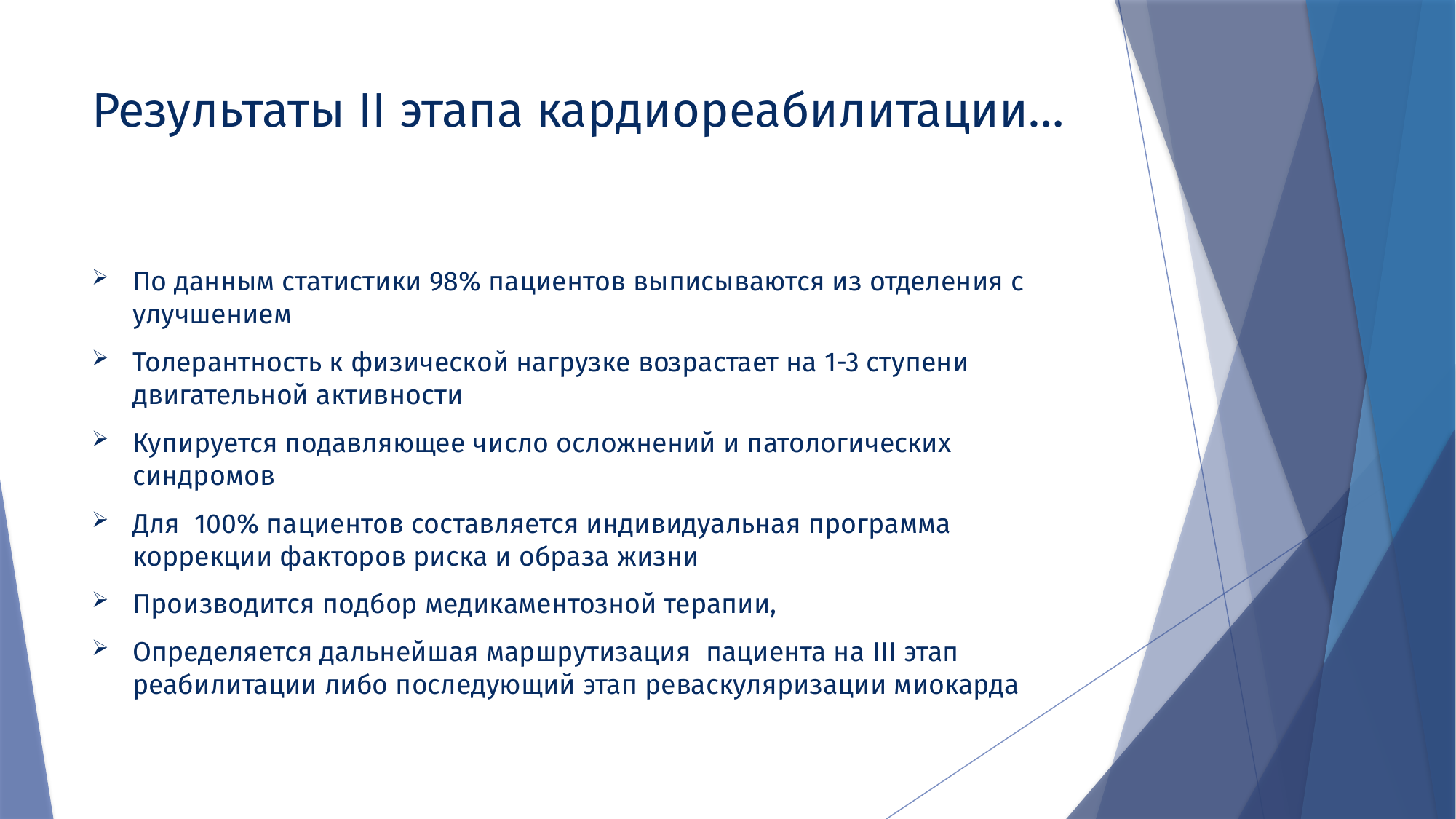

# Результаты II этапа кардиореабилитации…
По данным статистики 98% пациентов выписываются из отделения с улучшением
Толерантность к физической нагрузке возрастает на 1-3 ступени двигательной активности
Купируется подавляющее число осложнений и патологических синдромов
Для  100% пациентов составляется индивидуальная программа коррекции факторов риска и образа жизни
Производится подбор медикаментозной терапии,
Определяется дальнейшая маршрутизация  пациента на III этап реабилитации либо последующий этап реваскуляризации миокарда